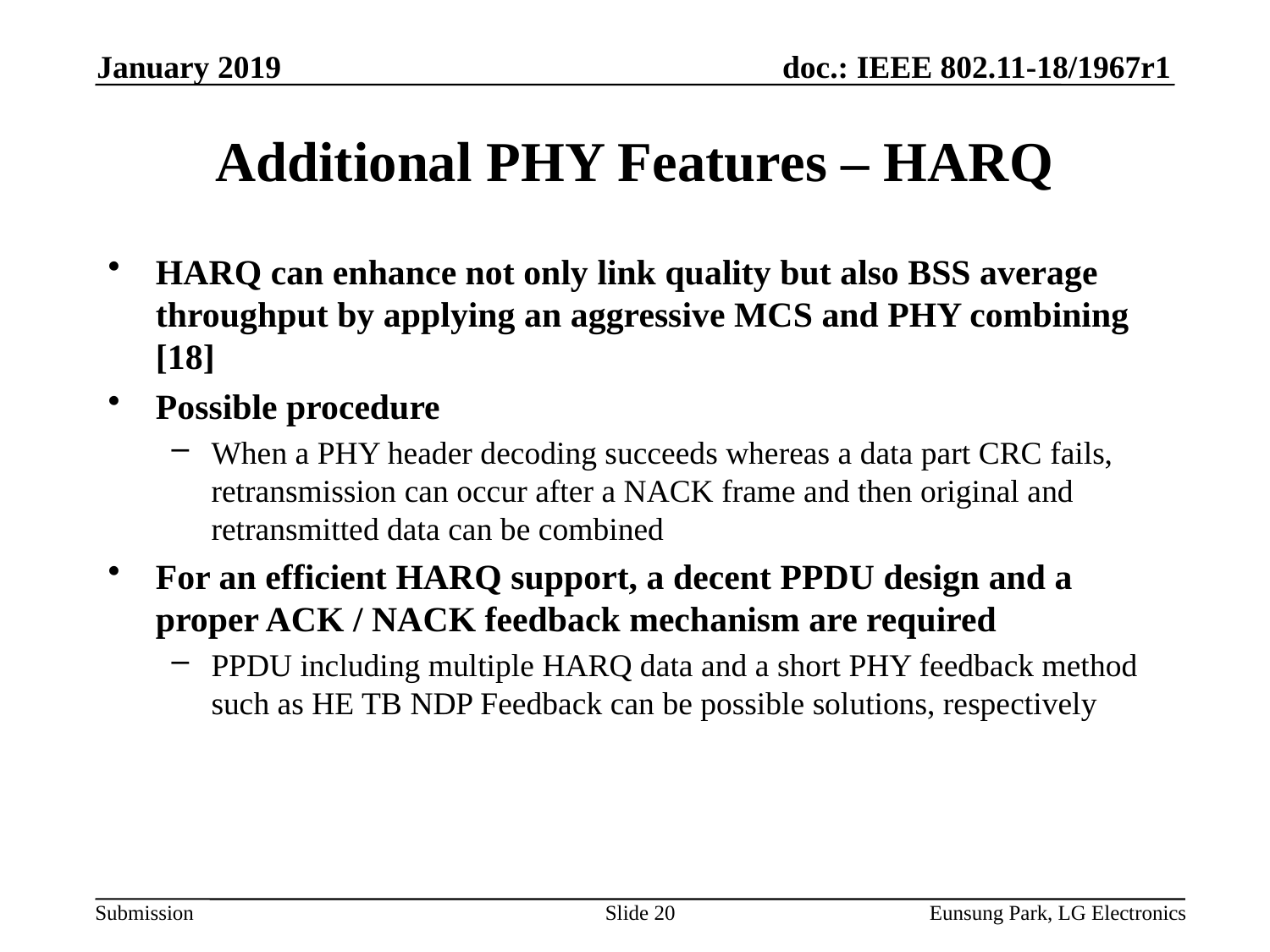

January 2019
# Additional PHY Features – HARQ
HARQ can enhance not only link quality but also BSS average throughput by applying an aggressive MCS and PHY combining [18]
Possible procedure
When a PHY header decoding succeeds whereas a data part CRC fails, retransmission can occur after a NACK frame and then original and retransmitted data can be combined
For an efficient HARQ support, a decent PPDU design and a proper ACK / NACK feedback mechanism are required
PPDU including multiple HARQ data and a short PHY feedback method such as HE TB NDP Feedback can be possible solutions, respectively

Slide 20
Eunsung Park, LG Electronics